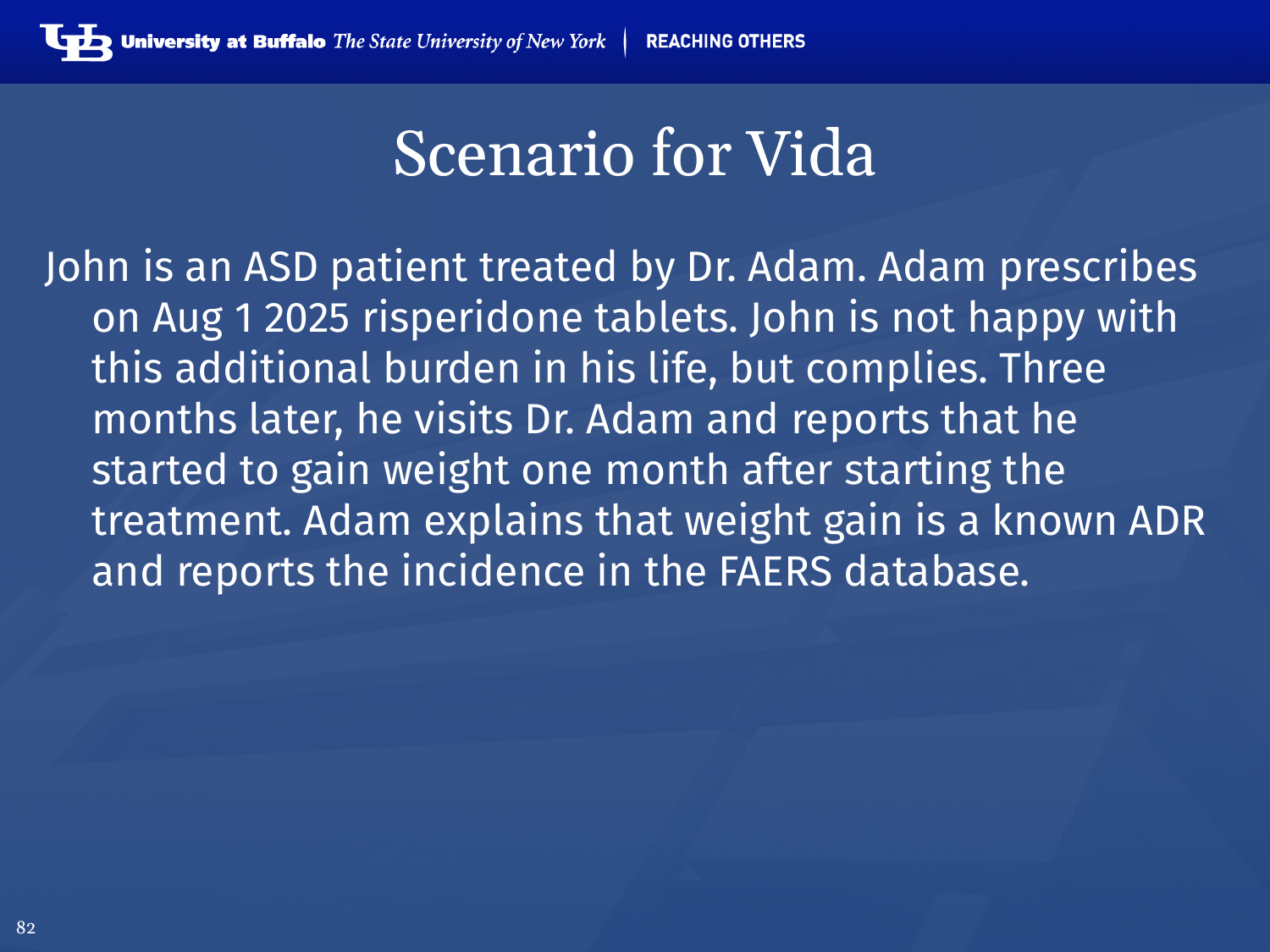

# Scenario for Vida
John is an ASD patient treated by Dr. Adam. Adam prescribes on Aug 1 2025 risperidone tablets. John is not happy with this additional burden in his life, but complies. Three months later, he visits Dr. Adam and reports that he started to gain weight one month after starting the treatment. Adam explains that weight gain is a known ADR and reports the incidence in the FAERS database.